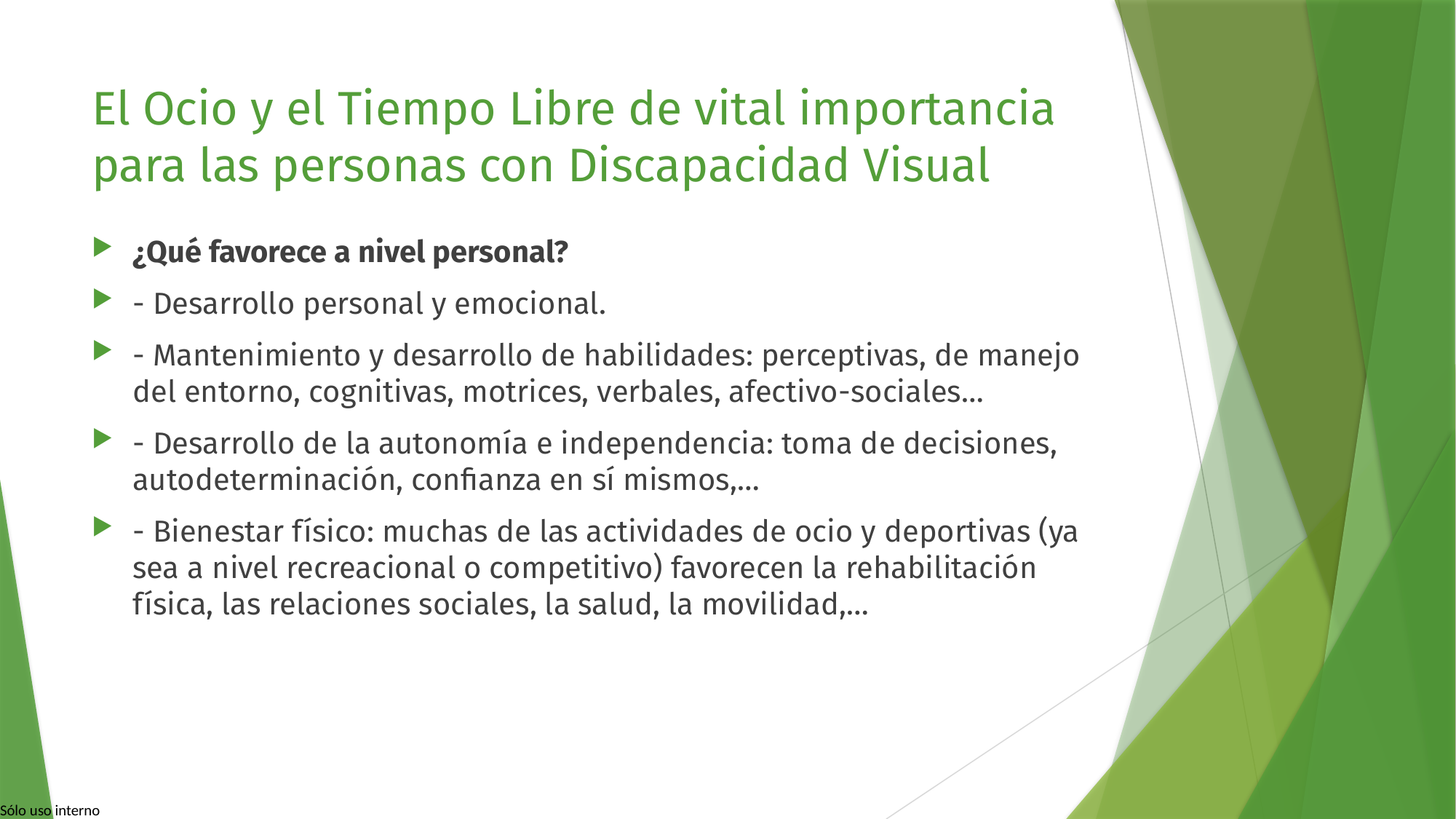

# El Ocio y el Tiempo Libre de vital importancia para las personas con Discapacidad Visual
¿Qué favorece a nivel personal?
- Desarrollo personal y emocional.
- Mantenimiento y desarrollo de habilidades: perceptivas, de manejo del entorno, cognitivas, motrices, verbales, afectivo-sociales…
- Desarrollo de la autonomía e independencia: toma de decisiones, autodeterminación, confianza en sí mismos,…
- Bienestar físico: muchas de las actividades de ocio y deportivas (ya sea a nivel recreacional o competitivo) favorecen la rehabilitación física, las relaciones sociales, la salud, la movilidad,…